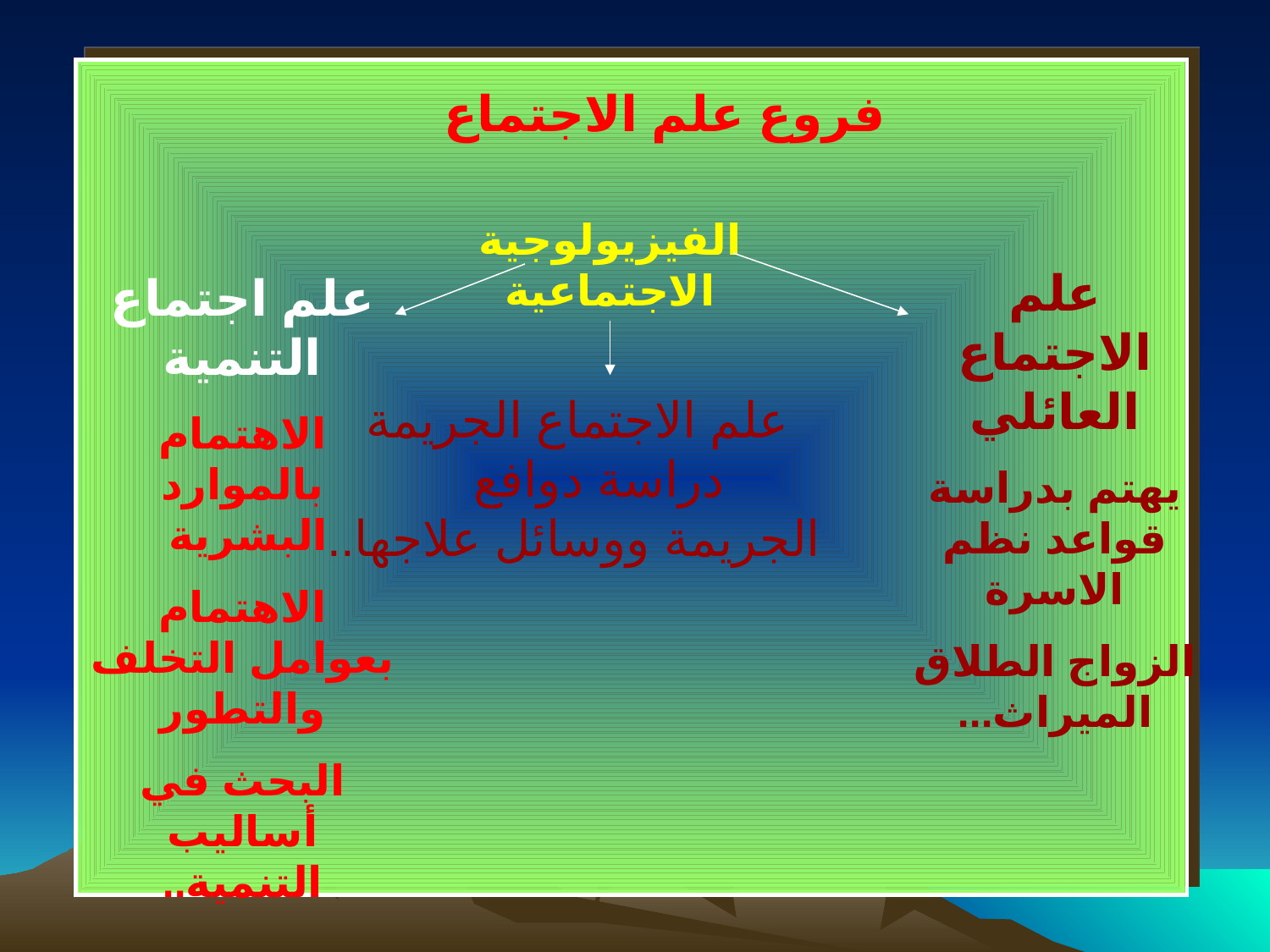

# علم الاجتماع الجريمة دراسة دوافع الجريمة ووسائل علاجها..
فروع علم الاجتماع
الفيزيولوجية الاجتماعية
علم الاجتماع العائلي
يهتم بدراسة قواعد نظم الاسرة
الزواج الطلاق الميراث...
علم اجتماع التنمية
الاهتمام بالموارد البشرية
الاهتمام بعوامل التخلف والتطور
البحث في أساليب التنمية..